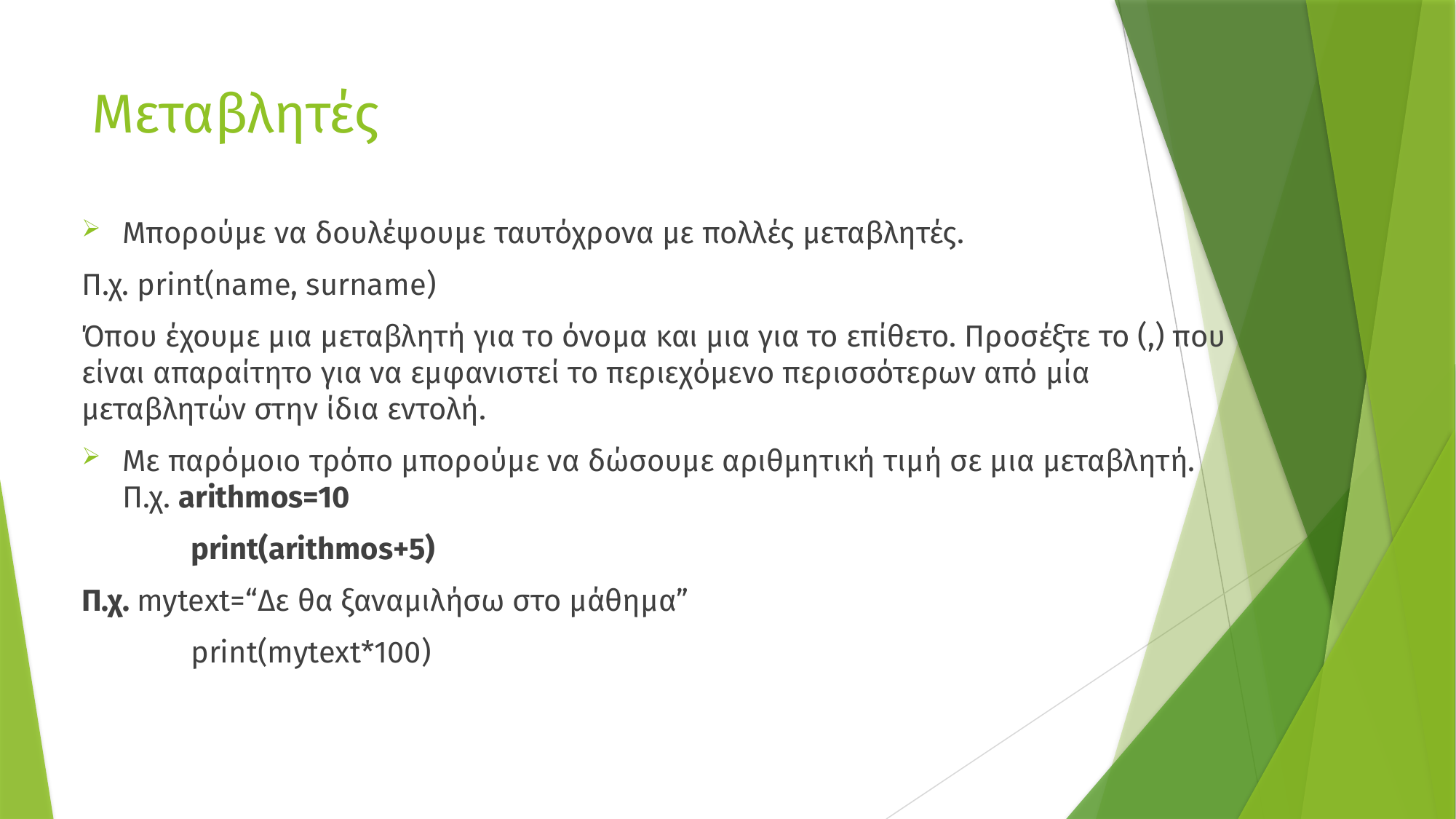

# Μεταβλητές
Μπορούμε να δουλέψουμε ταυτόχρονα με πολλές μεταβλητές.
Π.χ. print(name, surname)
Όπου έχουμε μια μεταβλητή για το όνομα και μια για το επίθετο. Προσέξτε το (,) που είναι απαραίτητο για να εμφανιστεί το περιεχόμενο περισσότερων από μία μεταβλητών στην ίδια εντολή.
Με παρόμοιο τρόπο μπορούμε να δώσουμε αριθμητική τιμή σε μια μεταβλητή.  Π.χ. arithmos=10
	print(arithmos+5)
Π.χ. mytext=“Δε θα ξαναμιλήσω στο μάθημα”
	print(mytext*100)